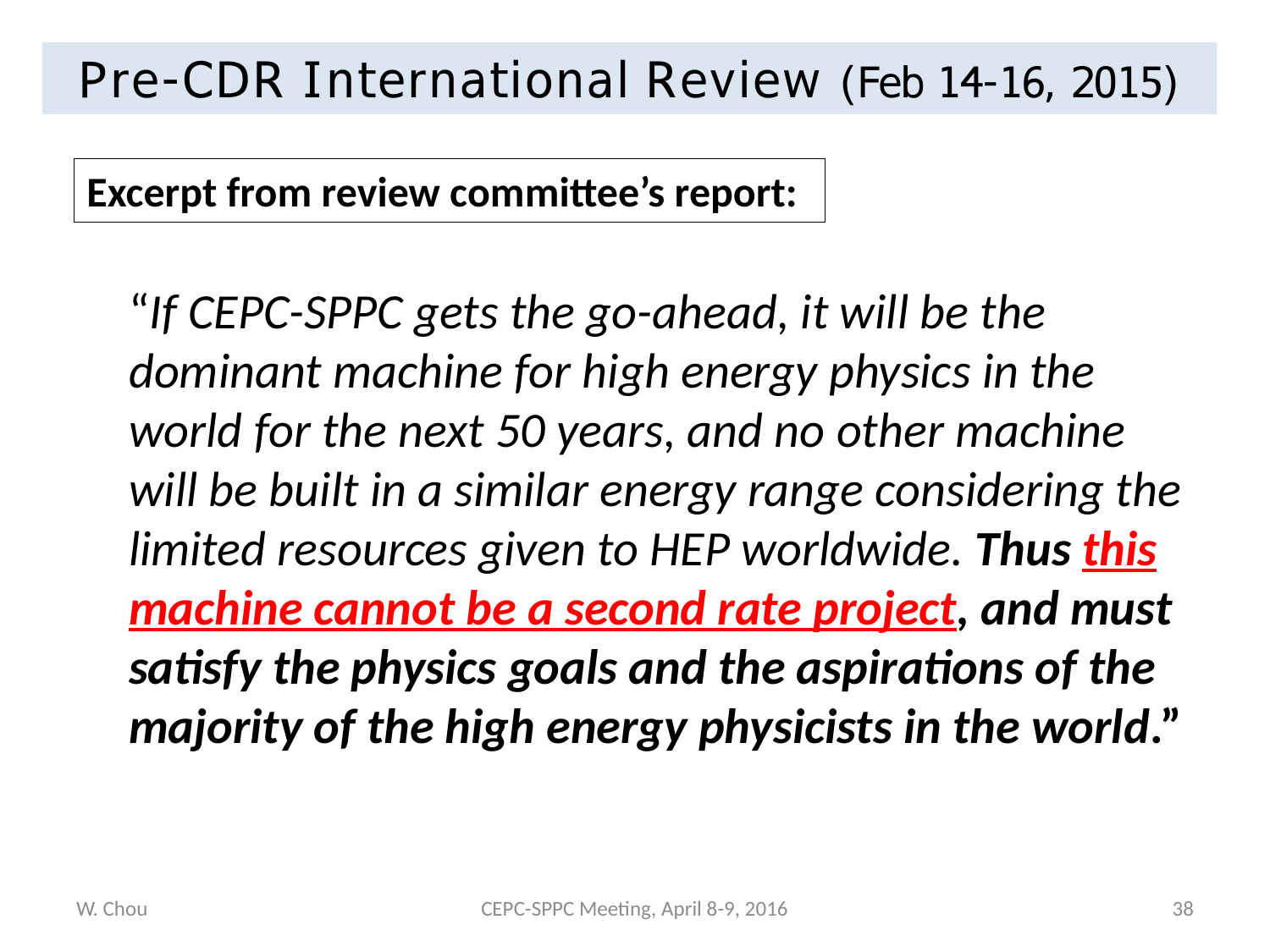

Pre-CDR International Review (Feb 14-16, 2015)
Excerpt from review committee’s report:
“If CEPC-SPPC gets the go-ahead, it will be the dominant machine for high energy physics in the world for the next 50 years, and no other machine will be built in a similar energy range considering the limited resources given to HEP worldwide. Thus this machine cannot be a second rate project, and must satisfy the physics goals and the aspirations of the majority of the high energy physicists in the world.”

W. Chou
CEPC-SPPC Meeting, April 8-9, 2016
38